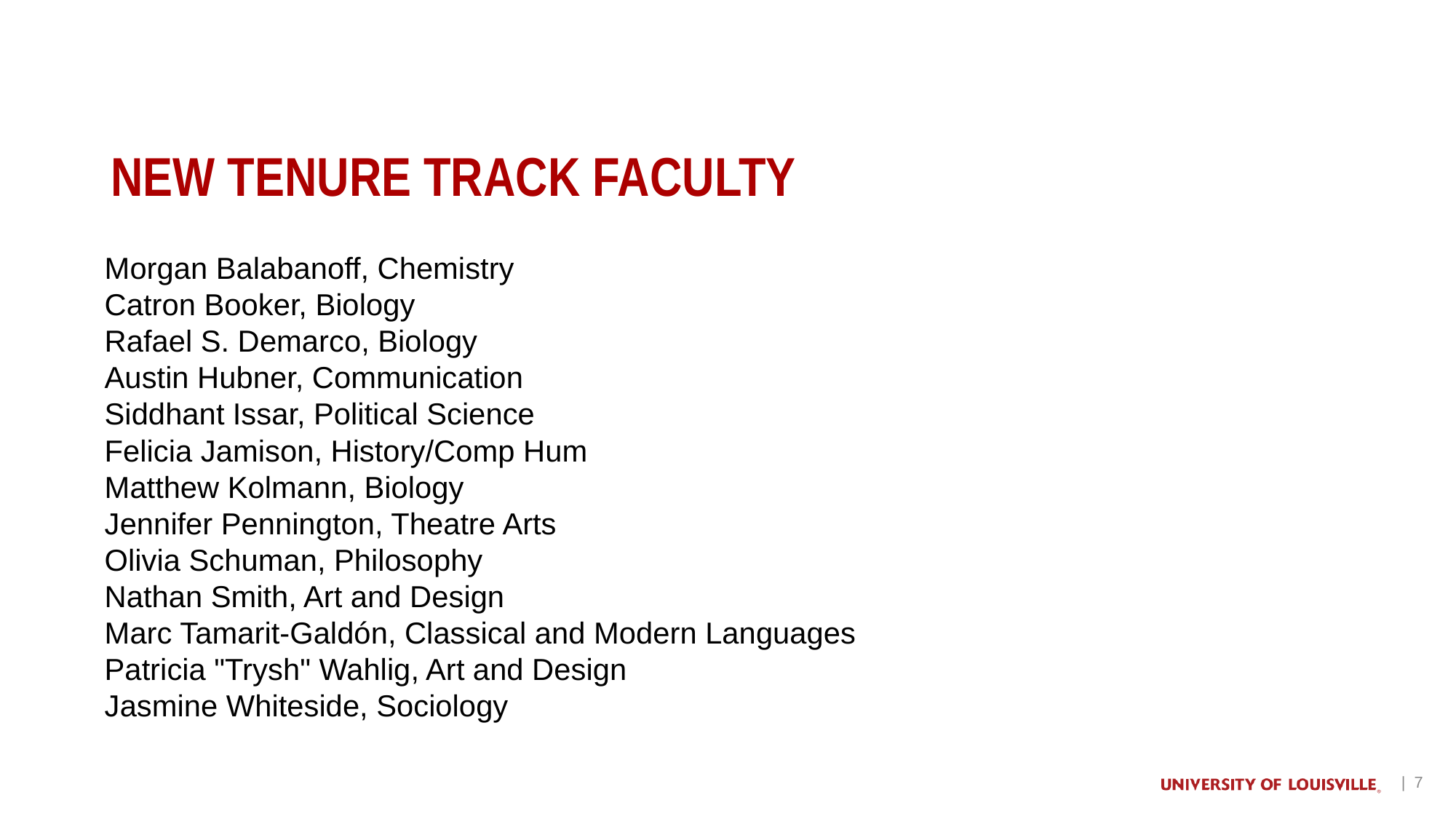

# NEW TENURE TRACK FACULTY
Morgan Balabanoff, Chemistry
Catron Booker, Biology
Rafael S. Demarco, Biology
Austin Hubner, Communication
Siddhant Issar, Political Science
Felicia Jamison, History/Comp Hum
Matthew Kolmann, Biology
Jennifer Pennington, Theatre Arts
Olivia Schuman, Philosophy
Nathan Smith, Art and Design
Marc Tamarit-Galdón, Classical and Modern Languages
Patricia "Trysh" Wahlig, Art and Design
Jasmine Whiteside, Sociology

|  7